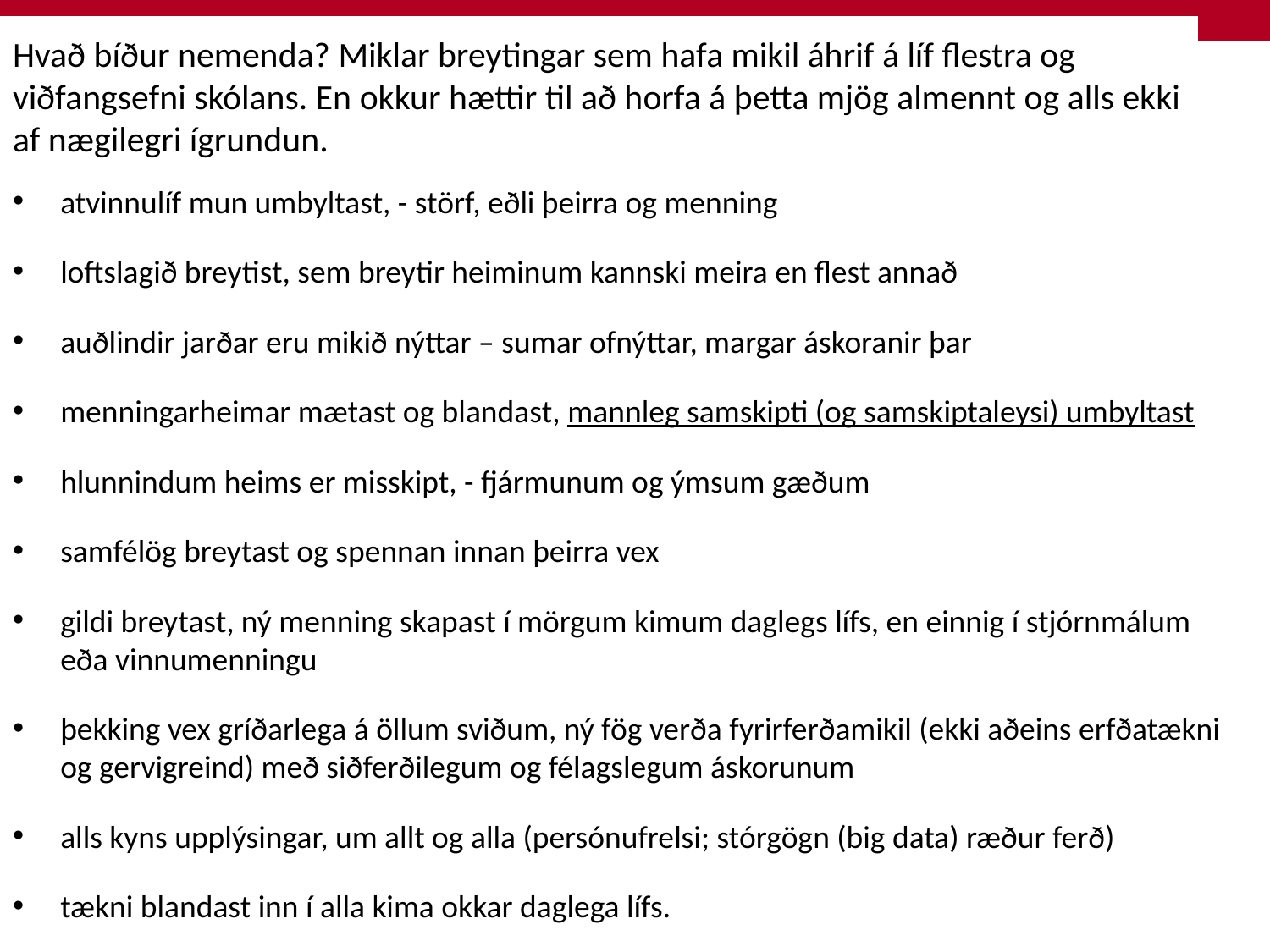

# Hvað bíður nemenda? Miklar breytingar sem hafa mikil áhrif á líf flestra og viðfangsefni skólans. En okkur hættir til að horfa á þetta mjög almennt og alls ekki af nægilegri ígrundun.
atvinnulíf mun umbyltast, - störf, eðli þeirra og menning
loftslagið breytist, sem breytir heiminum kannski meira en flest annað
auðlindir jarðar eru mikið nýttar – sumar ofnýttar, margar áskoranir þar
menningarheimar mætast og blandast, mannleg samskipti (og samskiptaleysi) umbyltast
hlunnindum heims er misskipt, - fjármunum og ýmsum gæðum
samfélög breytast og spennan innan þeirra vex
gildi breytast, ný menning skapast í mörgum kimum daglegs lífs, en einnig í stjórnmálum eða vinnumenningu
þekking vex gríðarlega á öllum sviðum, ný fög verða fyrirferðamikil (ekki aðeins erfðatækni og gervigreind) með siðferðilegum og félagslegum áskorunum
alls kyns upplýsingar, um allt og alla (persónufrelsi; stórgögn (big data) ræður ferð)
tækni blandast inn í alla kima okkar daglega lífs.
Jón Torfi Jónasson                          Naustaskóla BKNE 15-08 2017